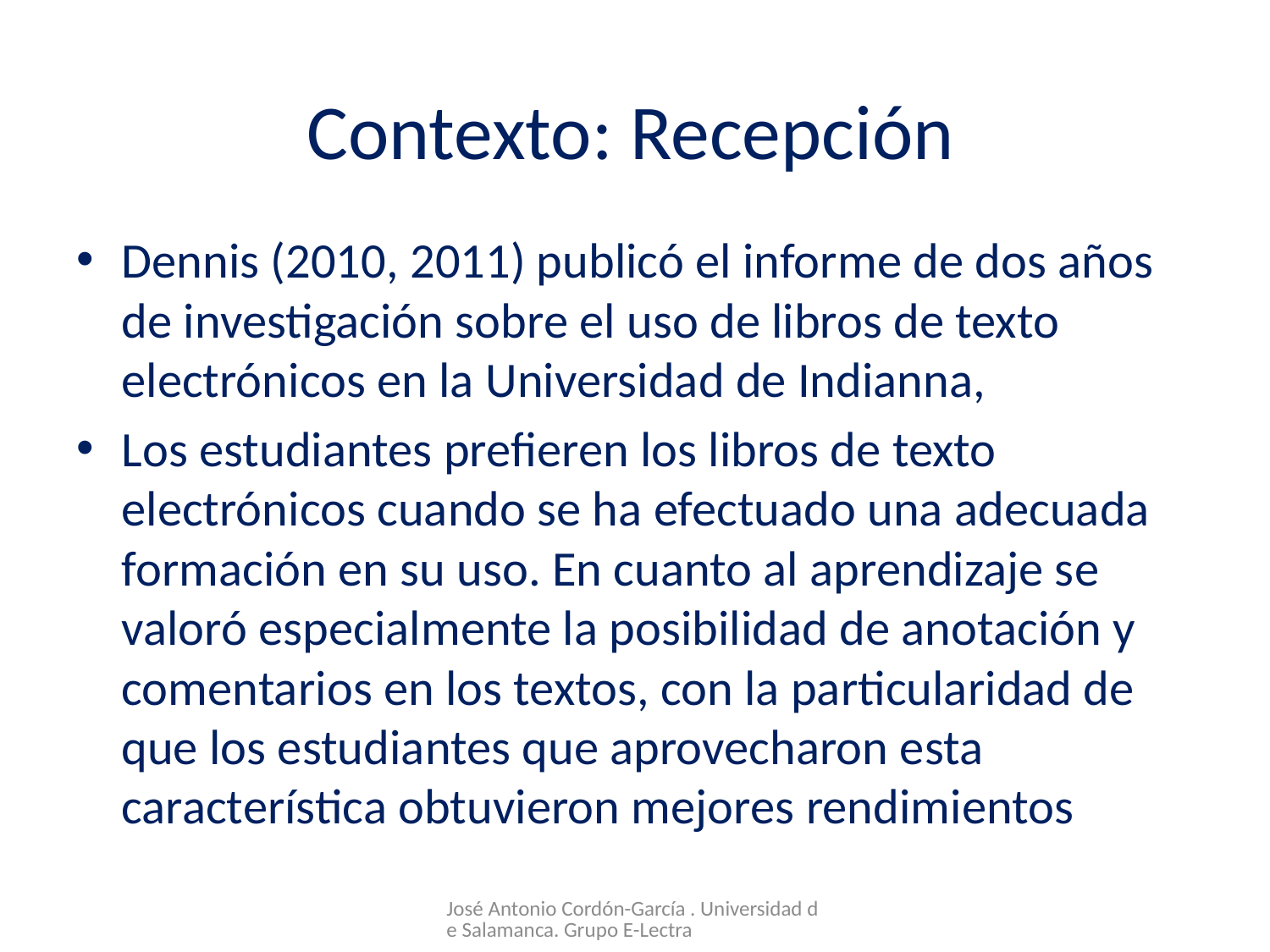

# Contexto: Recepción
Dennis (2010, 2011) publicó el informe de dos años de investigación sobre el uso de libros de texto electrónicos en la Universidad de Indianna,
Los estudiantes prefieren los libros de texto electrónicos cuando se ha efectuado una adecuada formación en su uso. En cuanto al aprendizaje se valoró especialmente la posibilidad de anotación y comentarios en los textos, con la particularidad de que los estudiantes que aprovecharon esta característica obtuvieron mejores rendimientos
José Antonio Cordón-García . Universidad de Salamanca. Grupo E-Lectra